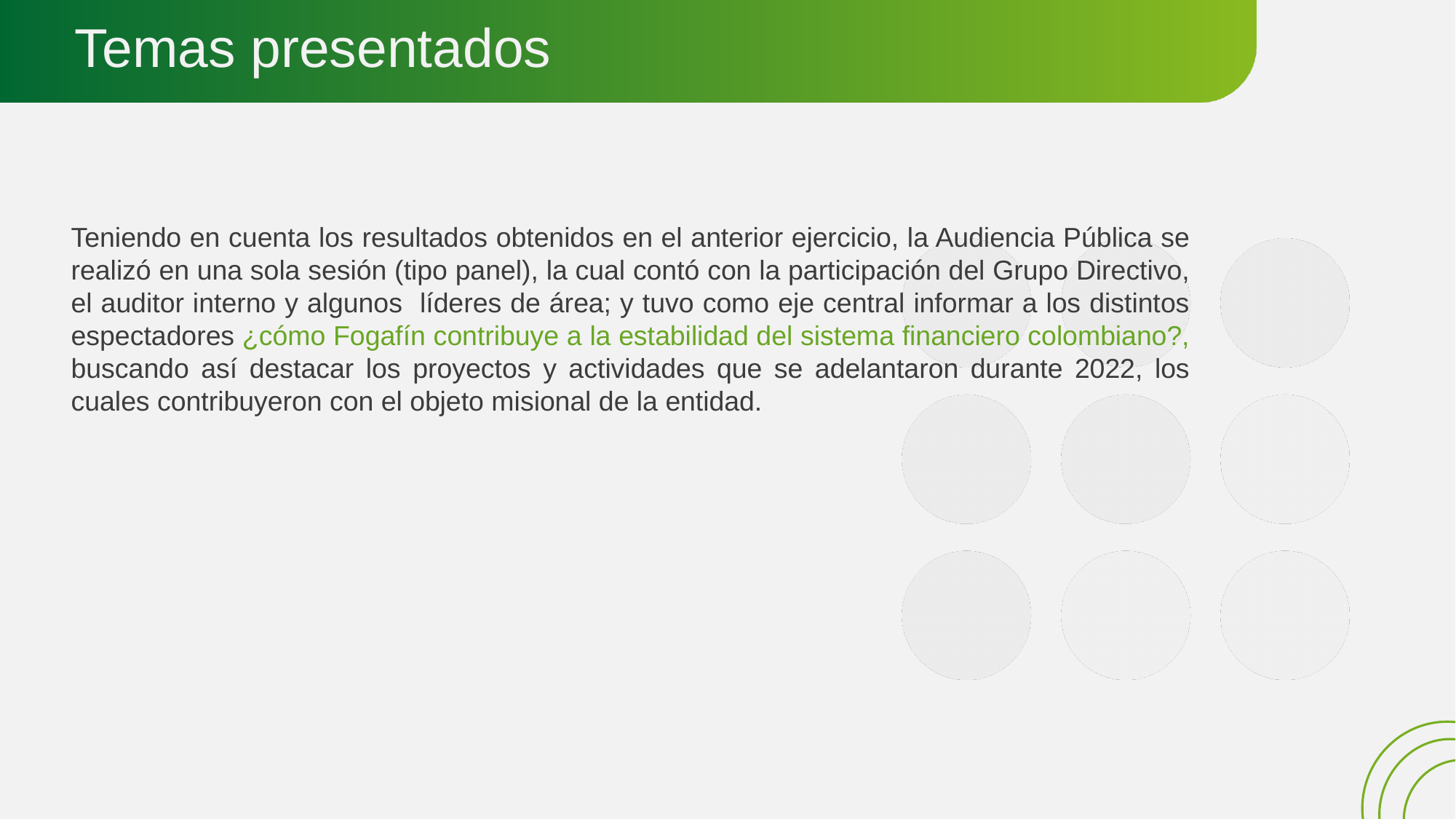

# Temas presentados
Teniendo en cuenta los resultados obtenidos en el anterior ejercicio, la Audiencia Pública se realizó en una sola sesión (tipo panel), la cual contó con la participación del Grupo Directivo, el auditor interno y algunos  líderes de área; y tuvo como eje central informar a los distintos espectadores ¿cómo Fogafín contribuye a la estabilidad del sistema financiero colombiano?, buscando así destacar los proyectos y actividades que se adelantaron durante 2022, los cuales contribuyeron con el objeto misional de la entidad.

Agrega texto o copia y pega la gráfica que se adapte mejor a tu presentación